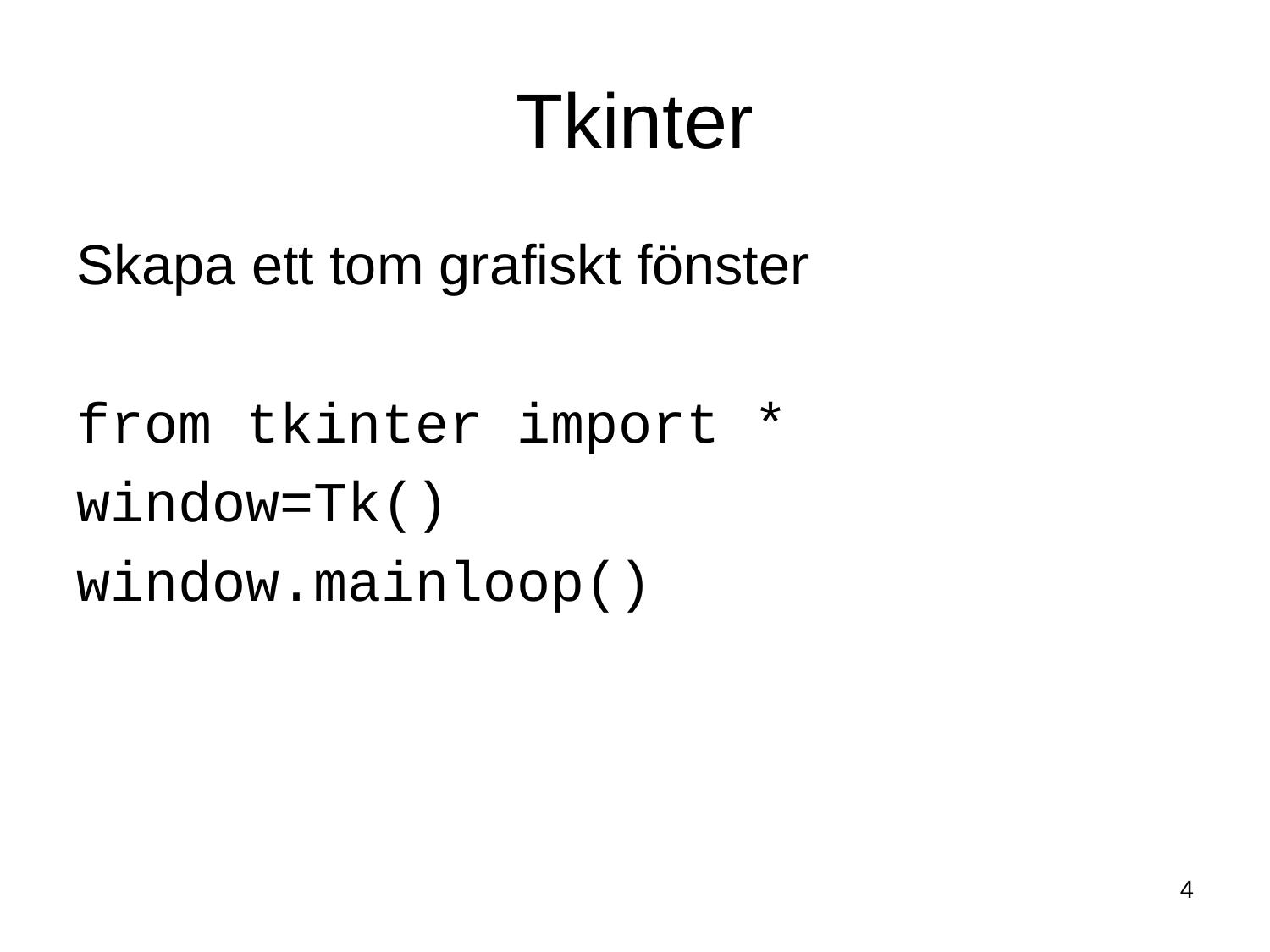

# Tkinter
Skapa ett tom grafiskt fönster

from tkinter import *
window=Tk()
window.mainloop()
4